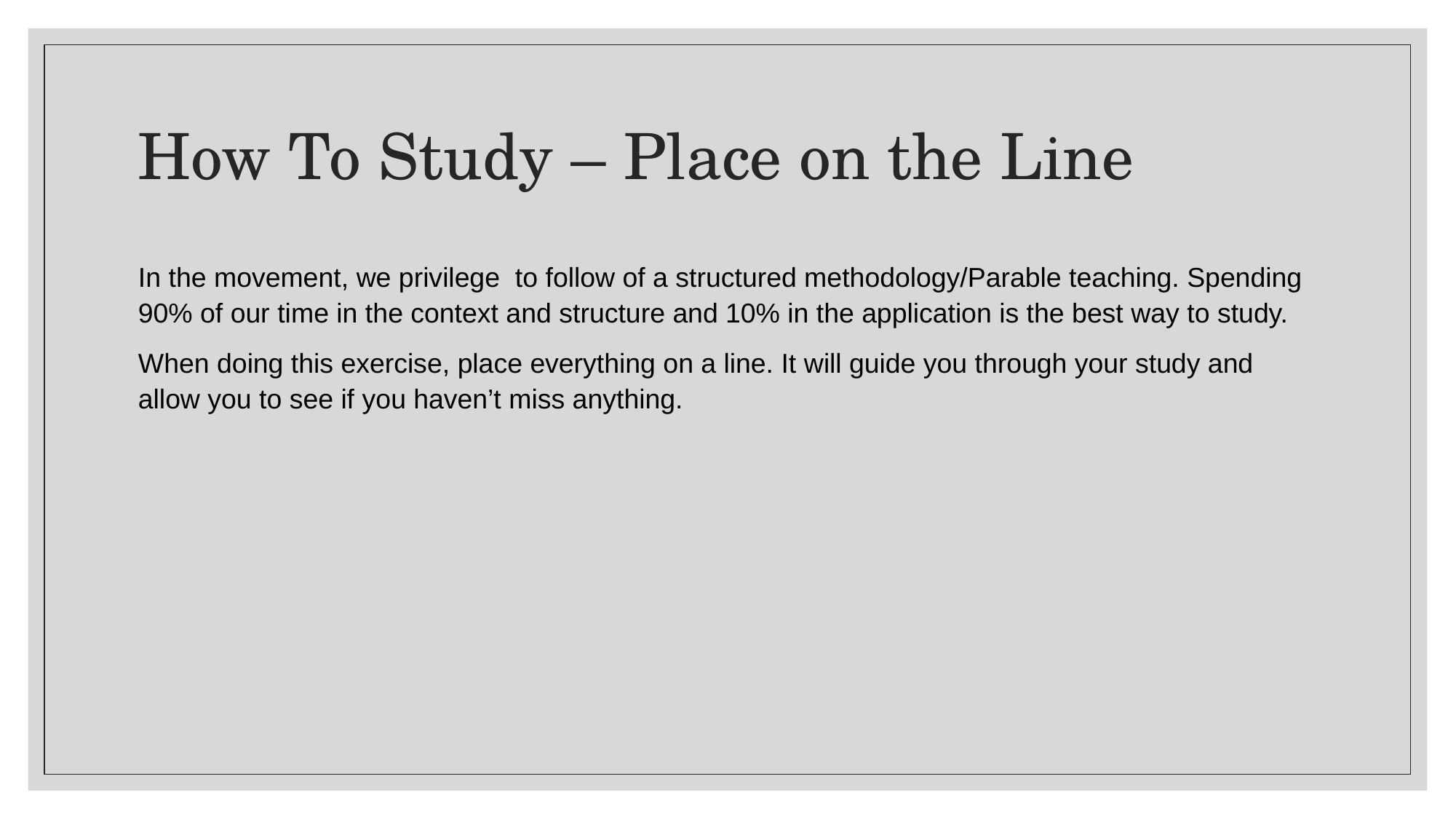

# How To Study – Place on the Line
In the movement, we privilege  to follow of a structured methodology/Parable teaching. Spending 90% of our time in the context and structure and 10% in the application is the best way to study.
When doing this exercise, place everything on a line. It will guide you through your study and allow you to see if you haven’t miss anything.